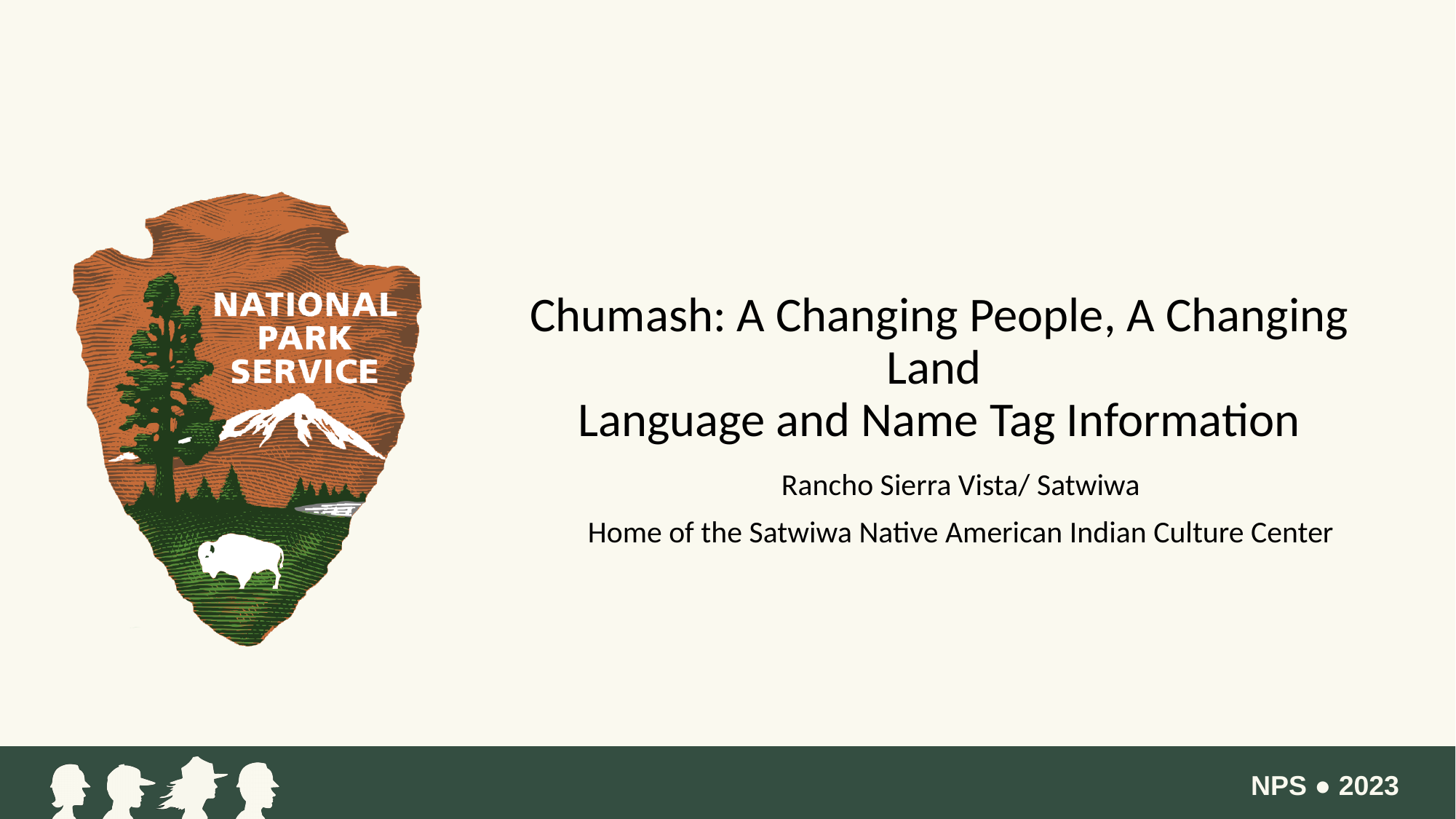

# Chumash: A Changing People, A Changing Land Language and Name Tag Information
Rancho Sierra Vista/ Satwiwa
Home of the Satwiwa Native American Indian Culture Center